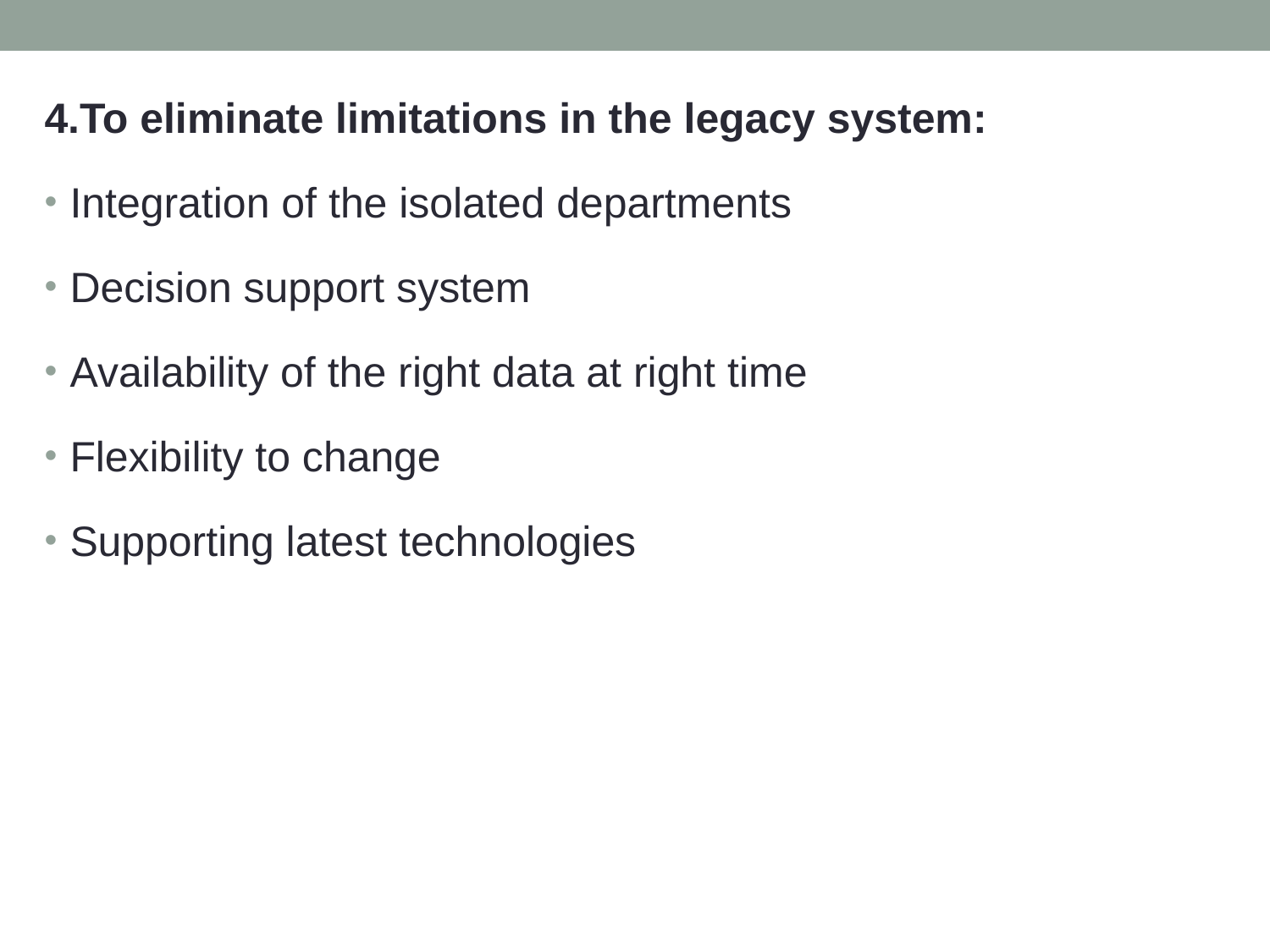

4.To eliminate limitations in the legacy system:
Integration of the isolated departments
Decision support system
Availability of the right data at right time
Flexibility to change
Supporting latest technologies